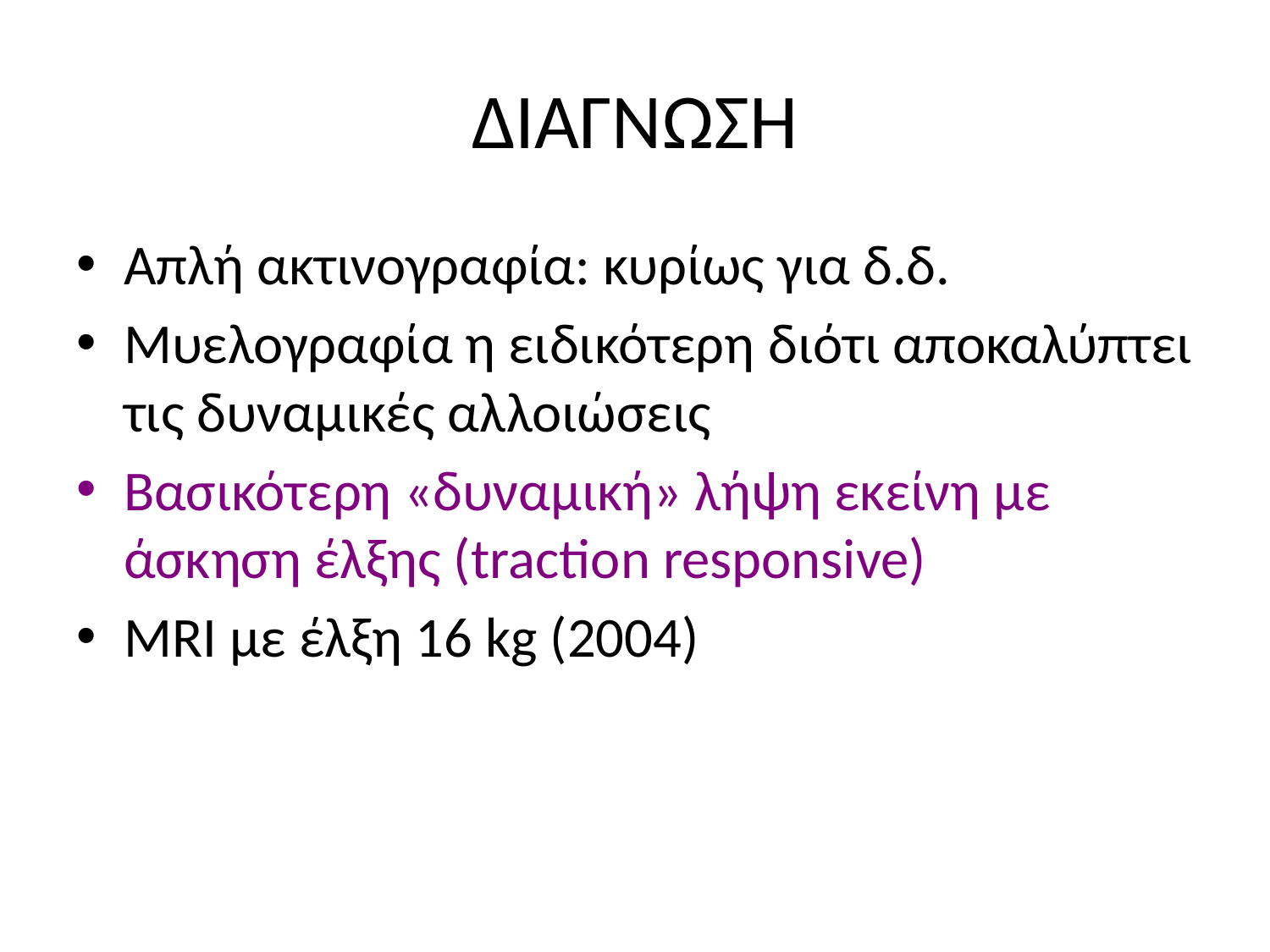

# ΔΙΑΓΝΩΣΗ
Απλή ακτινογραφία: κυρίως για δ.δ.
Μυελογραφία η ειδικότερη διότι αποκαλύπτει τις δυναμικές αλλοιώσεις
Βασικότερη «δυναμική» λήψη εκείνη με άσκηση έλξης (traction responsive)
MRI με έλξη 16 kg (2004)